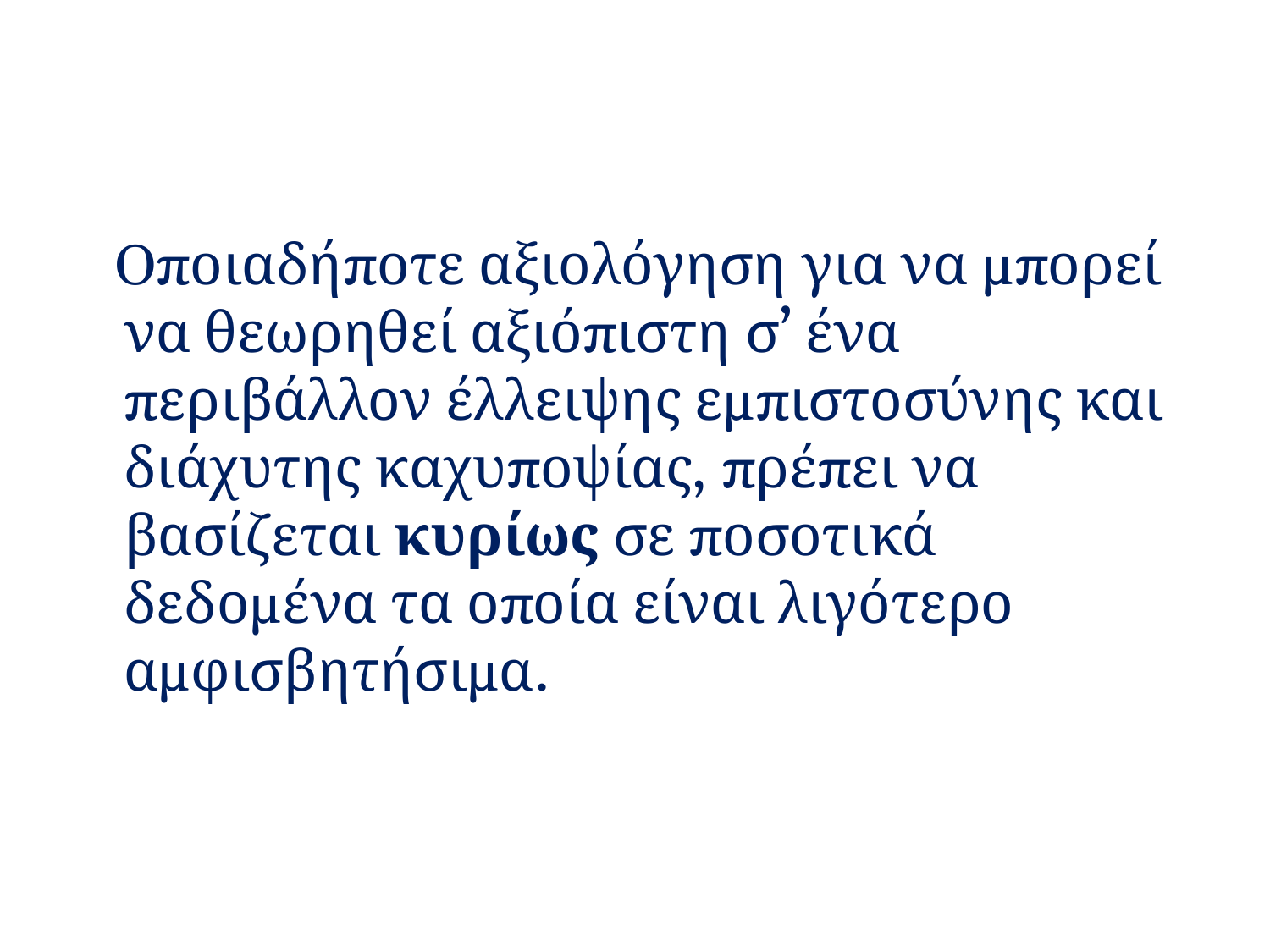

#
   Οποιαδήποτε αξιολόγηση για να μπορεί να θεωρηθεί αξιόπιστη σ’ ένα περιβάλλον έλλειψης εμπιστοσύνης και διάχυτης καχυποψίας, πρέπει να βασίζεται κυρίως σε ποσοτικά δεδομένα τα οποία είναι λιγότερο αμφισβητήσιμα.